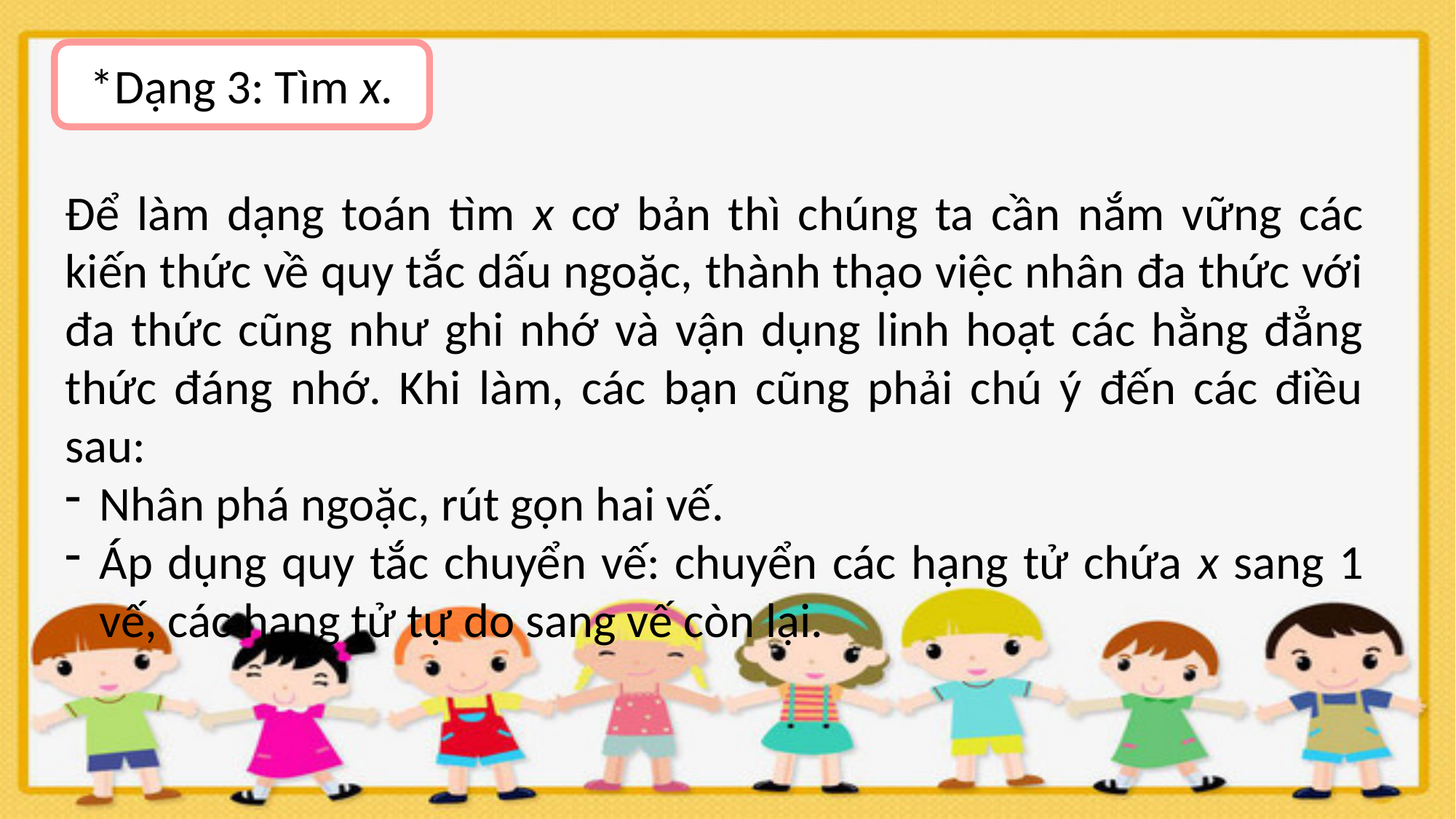

*Dạng 3: Tìm x.
Để làm dạng toán tìm x cơ bản thì chúng ta cần nắm vững các kiến thức về quy tắc dấu ngoặc, thành thạo việc nhân đa thức với đa thức cũng như ghi nhớ và vận dụng linh hoạt các hằng đẳng thức đáng nhớ. Khi làm, các bạn cũng phải chú ý đến các điều sau:
Nhân phá ngoặc, rút gọn hai vế.
Áp dụng quy tắc chuyển vế: chuyển các hạng tử chứa x sang 1 vế, các hạng tử tự do sang vế còn lại.